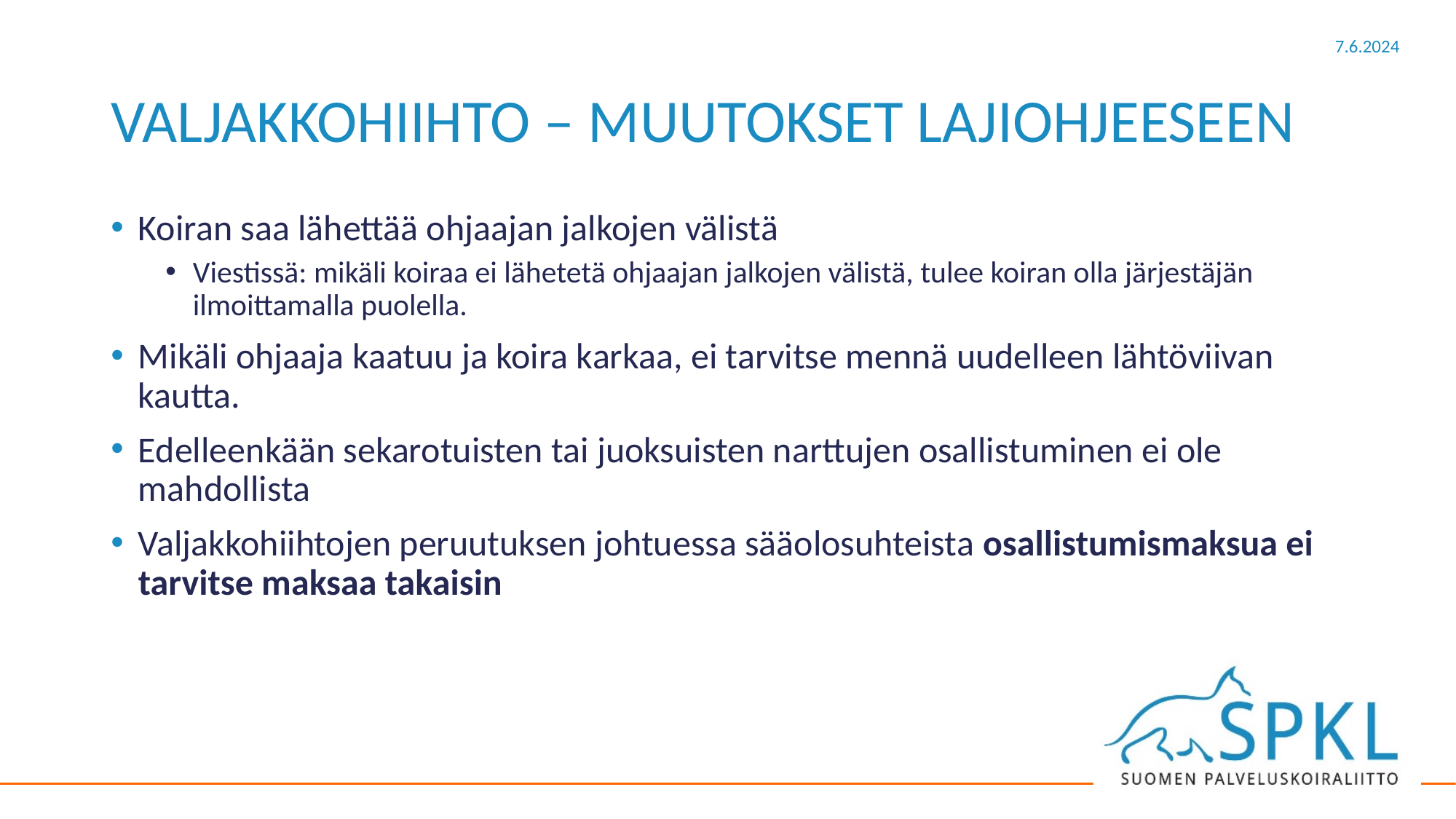

# VALJAKKOHIIHTO – MUUTOKSET LAJIOHJEESEEN
Koiran saa lähettää ohjaajan jalkojen välistä
Viestissä: mikäli koiraa ei lähetetä ohjaajan jalkojen välistä, tulee koiran olla järjestäjän ilmoittamalla puolella.
Mikäli ohjaaja kaatuu ja koira karkaa, ei tarvitse mennä uudelleen lähtöviivan kautta.
Edelleenkään sekarotuisten tai juoksuisten narttujen osallistuminen ei ole mahdollista
Valjakkohiihtojen peruutuksen johtuessa sääolosuhteista osallistumismaksua ei tarvitse maksaa takaisin